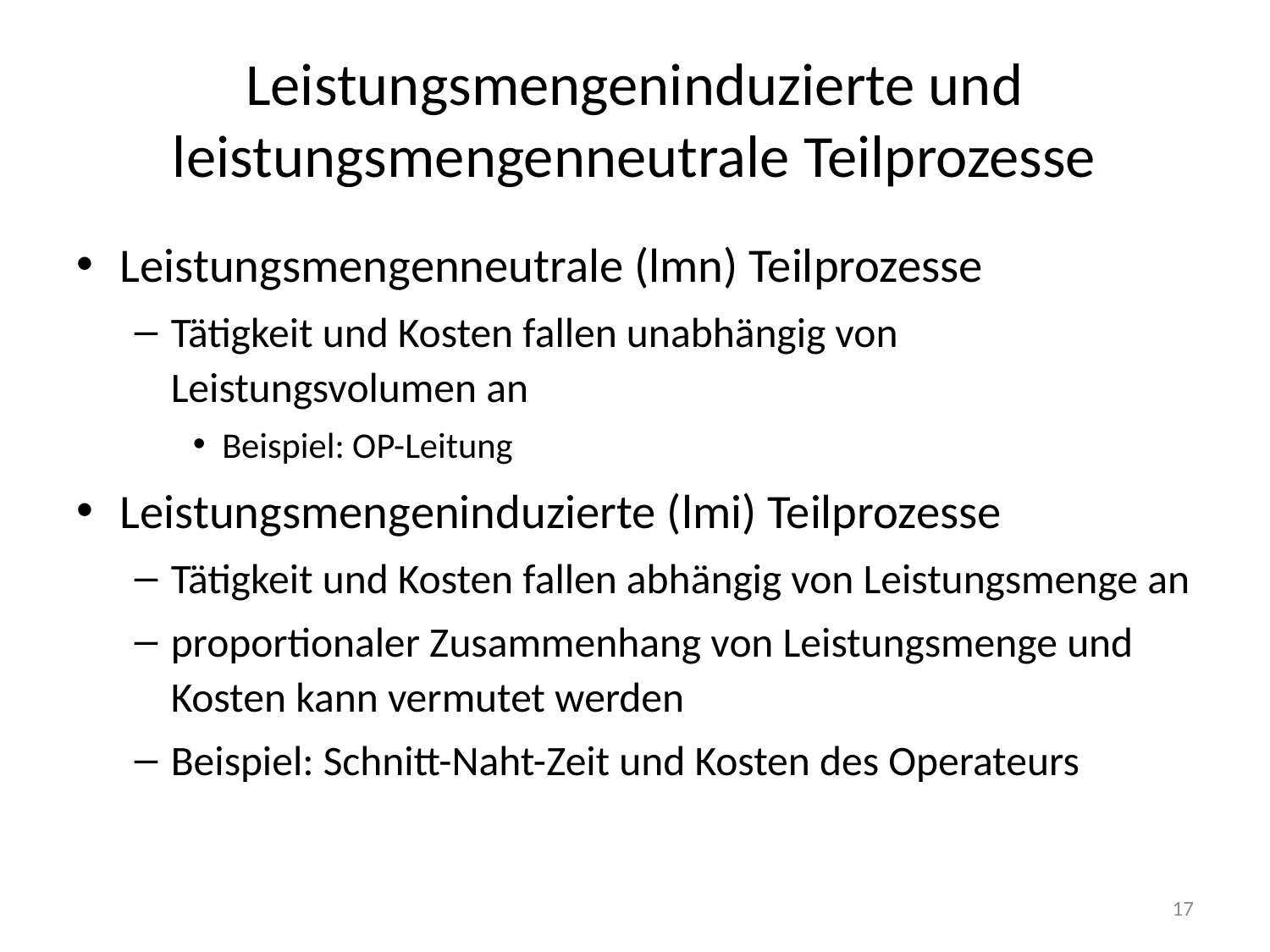

# Leistungsmengeninduzierte und leistungsmengenneutrale Teilprozesse
Leistungsmengenneutrale (lmn) Teilprozesse
Tätigkeit und Kosten fallen unabhängig von Leistungsvolumen an
Beispiel: OP-Leitung
Leistungsmengeninduzierte (lmi) Teilprozesse
Tätigkeit und Kosten fallen abhängig von Leistungsmenge an
proportionaler Zusammenhang von Leistungsmenge und Kosten kann vermutet werden
Beispiel: Schnitt-Naht-Zeit und Kosten des Operateurs
17